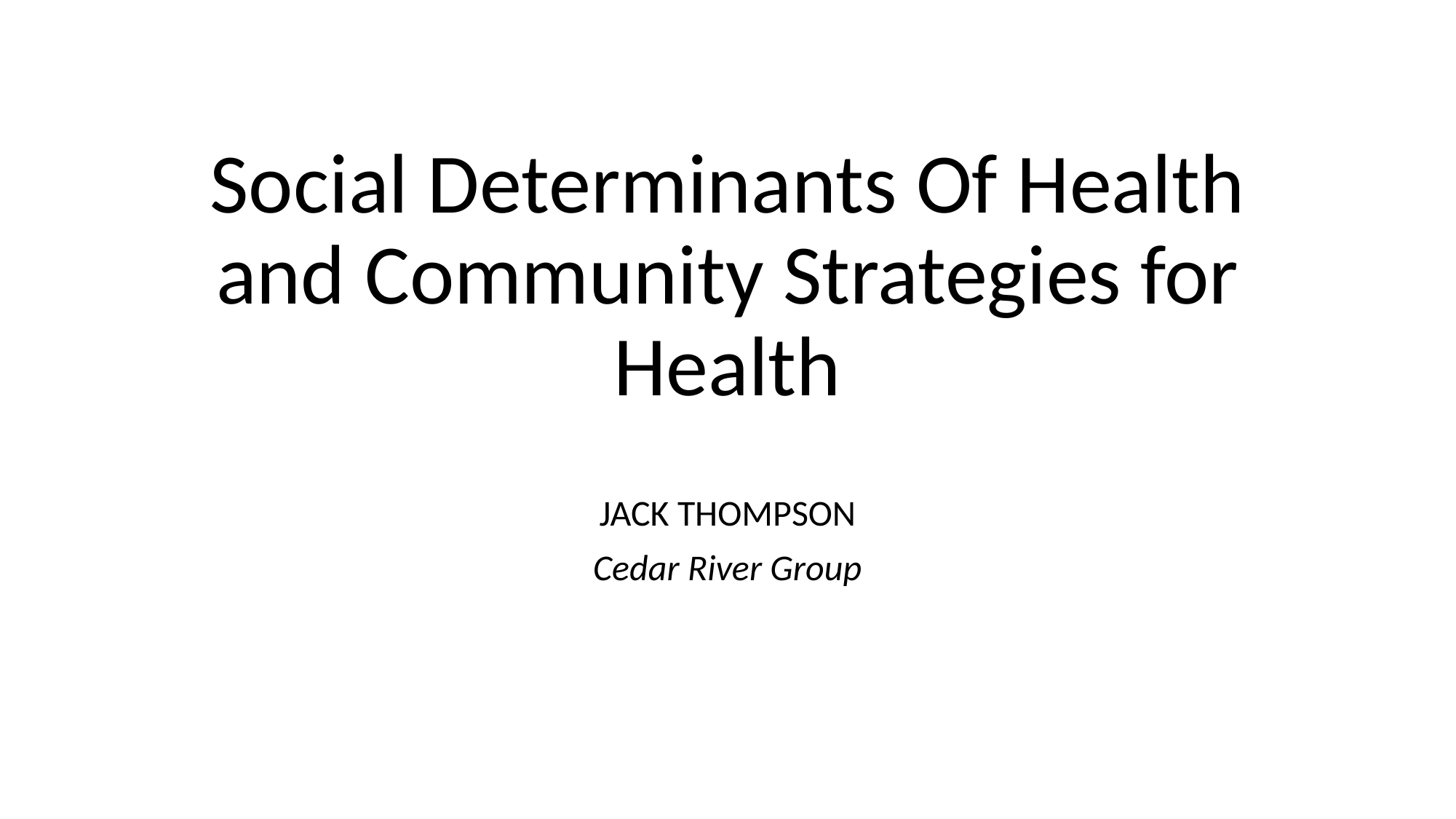

# Social Determinants Of Health and Community Strategies for Health

JACK THOMPSON
Cedar River Group